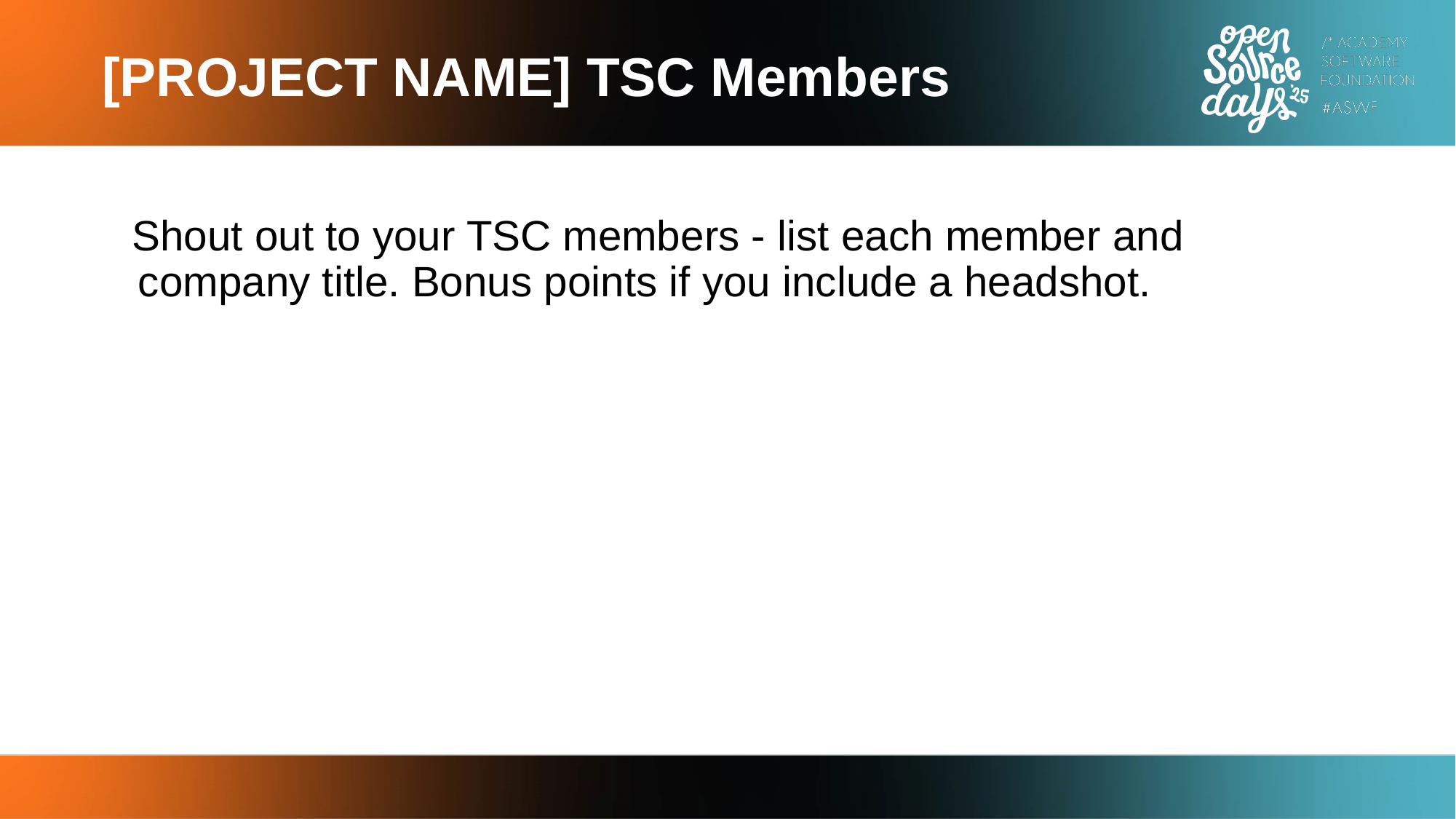

# [PROJECT NAME] TSC Members
Shout out to your TSC members - list each member and company title. Bonus points if you include a headshot.